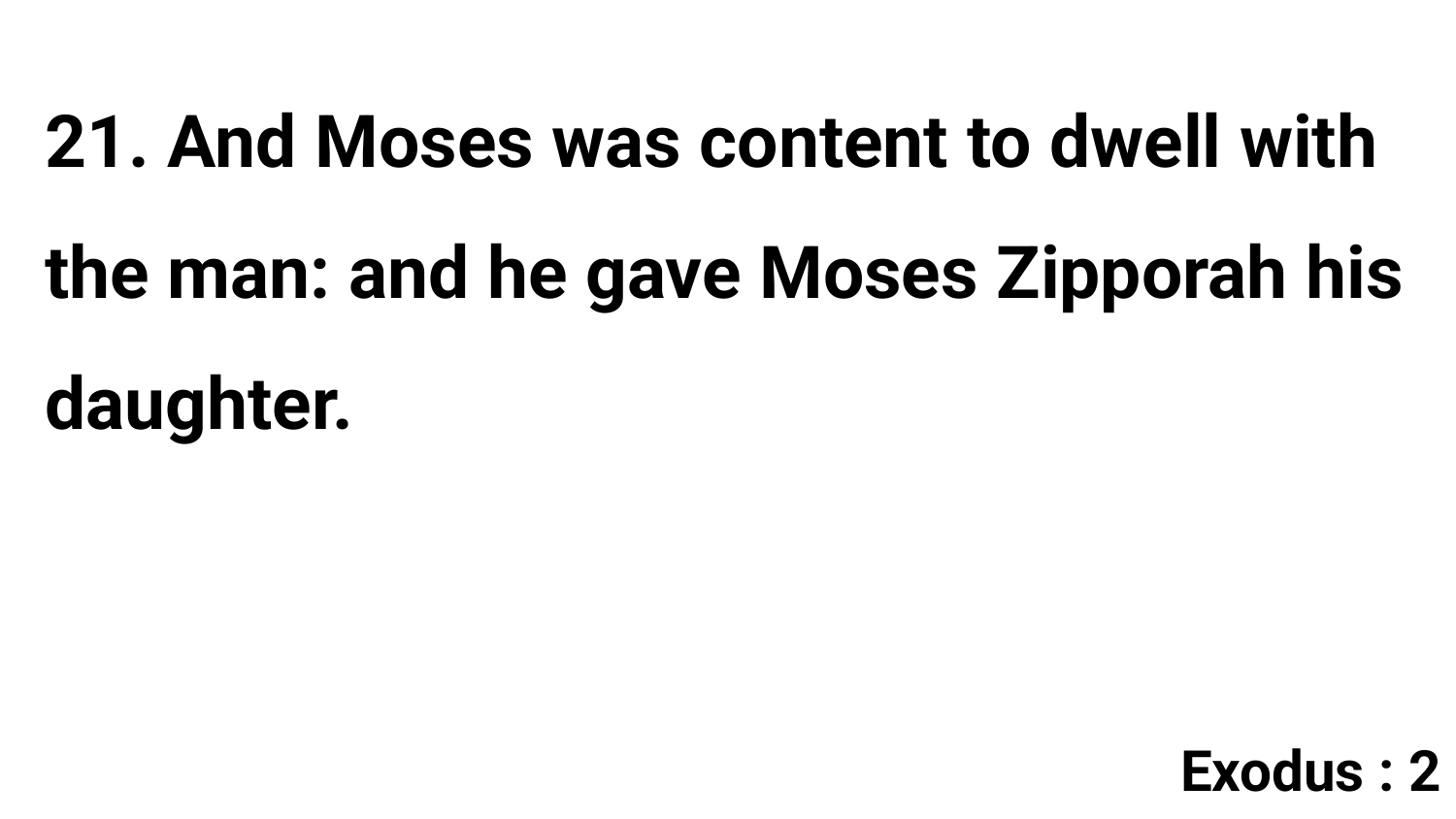

21. And Moses was content to dwell with the man: and he gave Moses Zipporah his daughter.
Exodus : 2